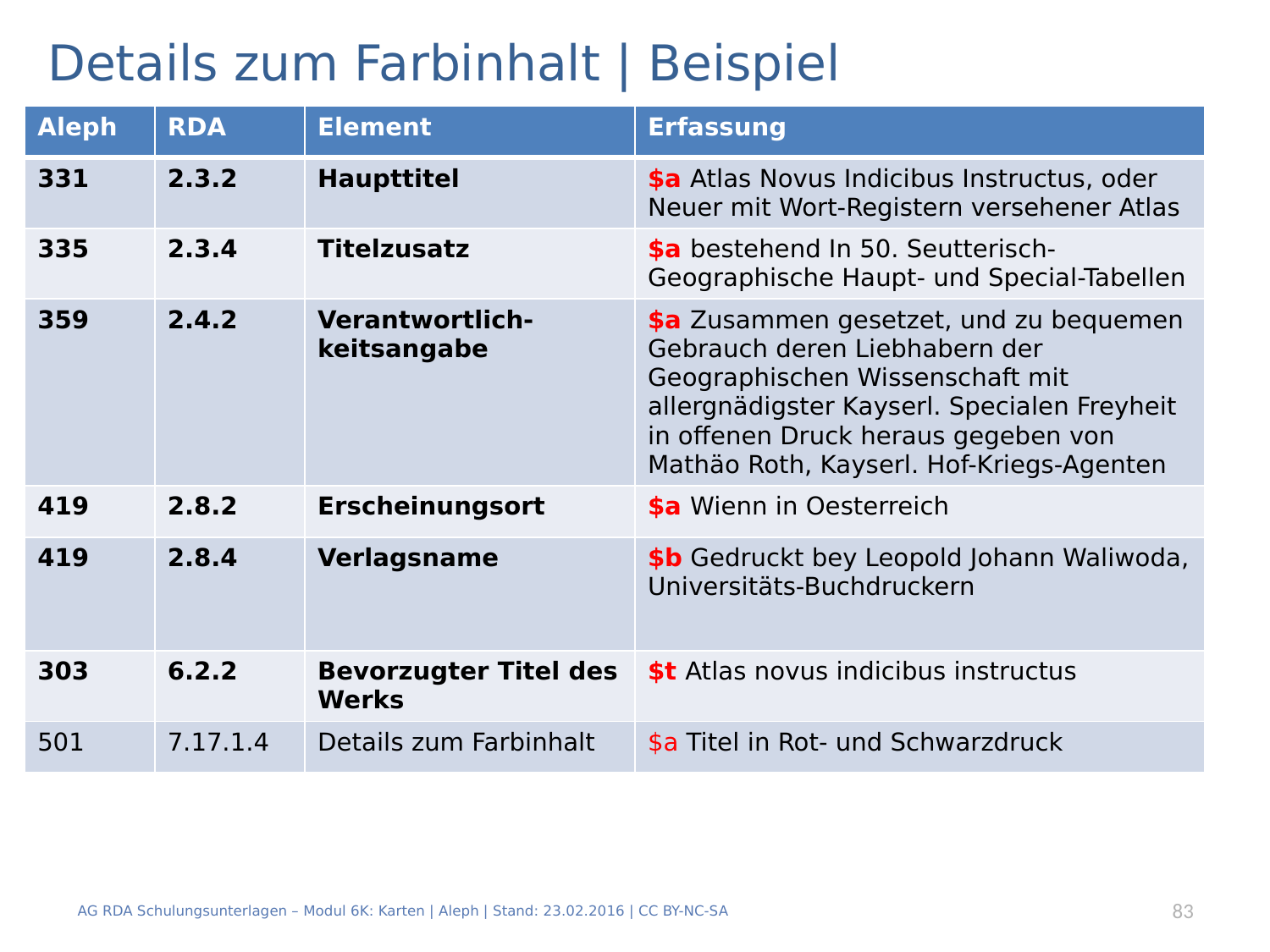

# Details zum Farbinhalt | Beispiel
| Aleph | RDA | Element | Erfassung |
| --- | --- | --- | --- |
| 331 | 2.3.2 | Haupttitel | $a Atlas Novus Indicibus Instructus, oder Neuer mit Wort-Registern versehener Atlas |
| 335 | 2.3.4 | Titelzusatz | $a bestehend In 50. Seutterisch-Geographische Haupt- und Special-Tabellen |
| 359 | 2.4.2 | Verantwortlich-keitsangabe | $a Zusammen gesetzet, und zu bequemen Gebrauch deren Liebhabern der Geographischen Wissenschaft mit allergnädigster Kayserl. Specialen Freyheit in offenen Druck heraus gegeben von Mathäo Roth, Kayserl. Hof-Kriegs-Agenten |
| 419 | 2.8.2 | Erscheinungsort | $a Wienn in Oesterreich |
| 419 | 2.8.4 | Verlagsname | $b Gedruckt bey Leopold Johann Waliwoda, Universitäts-Buchdruckern |
| 303 | 6.2.2 | Bevorzugter Titel des Werks | $t Atlas novus indicibus instructus |
| 501 | 7.17.1.4 | Details zum Farbinhalt | $a Titel in Rot- und Schwarzdruck |
AG RDA Schulungsunterlagen – Modul 6K: Karten | Aleph | Stand: 23.02.2016 | CC BY-NC-SA
83